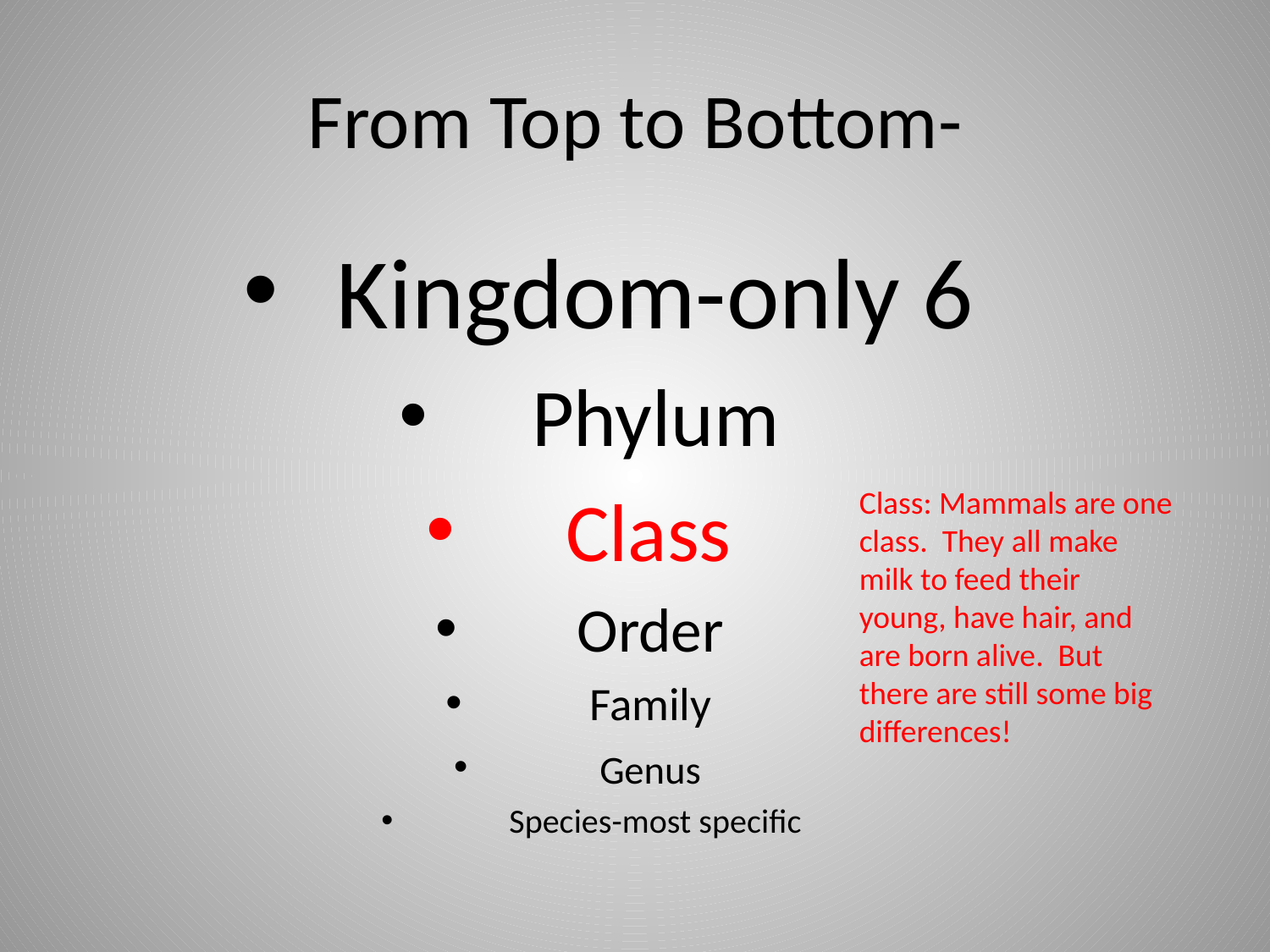

# From Top to Bottom-
Kingdom-only 6
Phylum
Class
Order
Family
Genus
Species-most specific
Class: Mammals are one class.  They all make milk to feed their young, have hair, and are born alive.  But there are still some big differences!